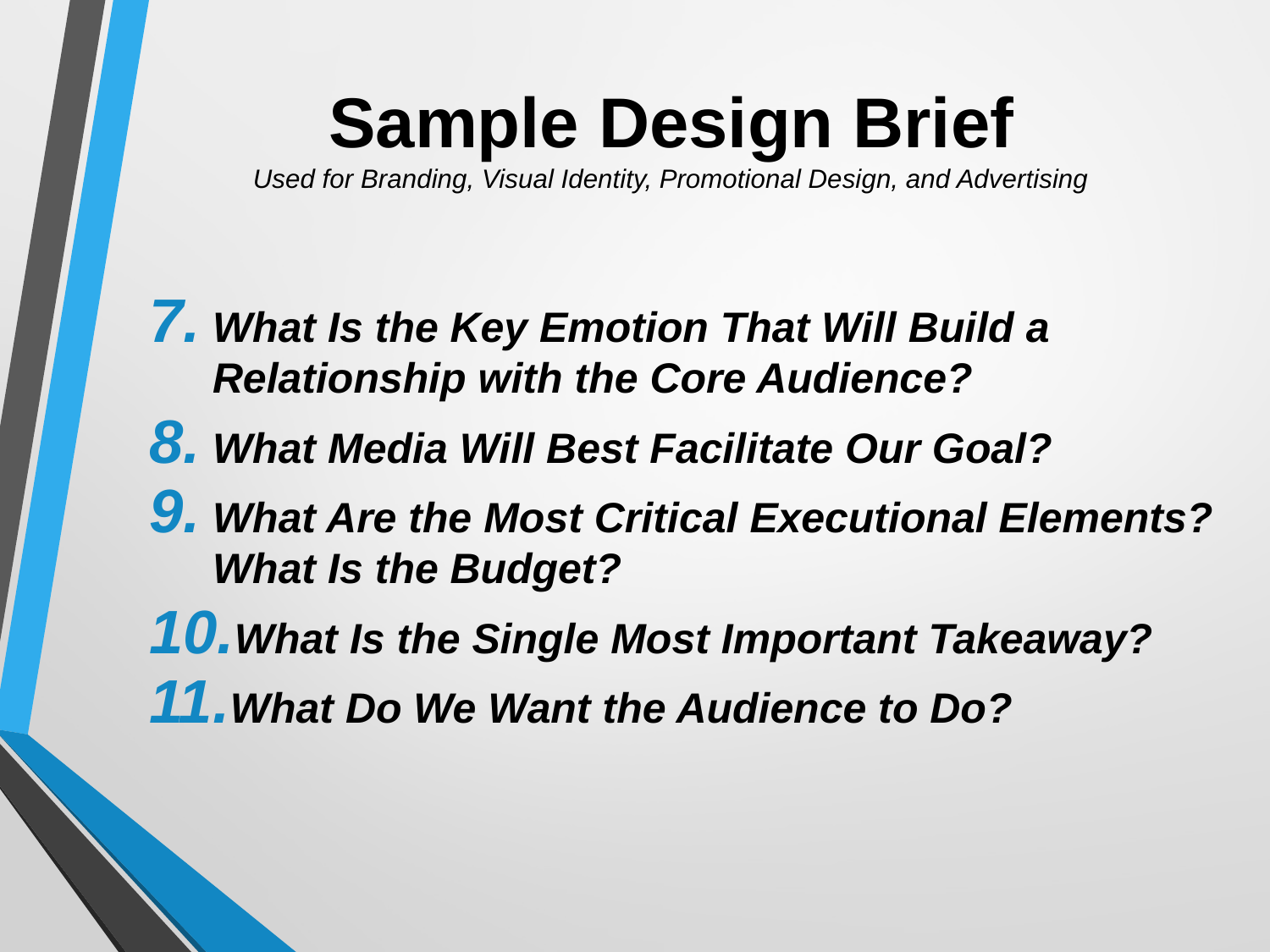

# Sample Design Brief Used for Branding, Visual Identity, Promotional Design, and Advertising
What Is the Key Emotion That Will Build a Relationship with the Core Audience?
What Media Will Best Facilitate Our Goal?
What Are the Most Critical Executional Elements? What Is the Budget?
What Is the Single Most Important Takeaway?
What Do We Want the Audience to Do?